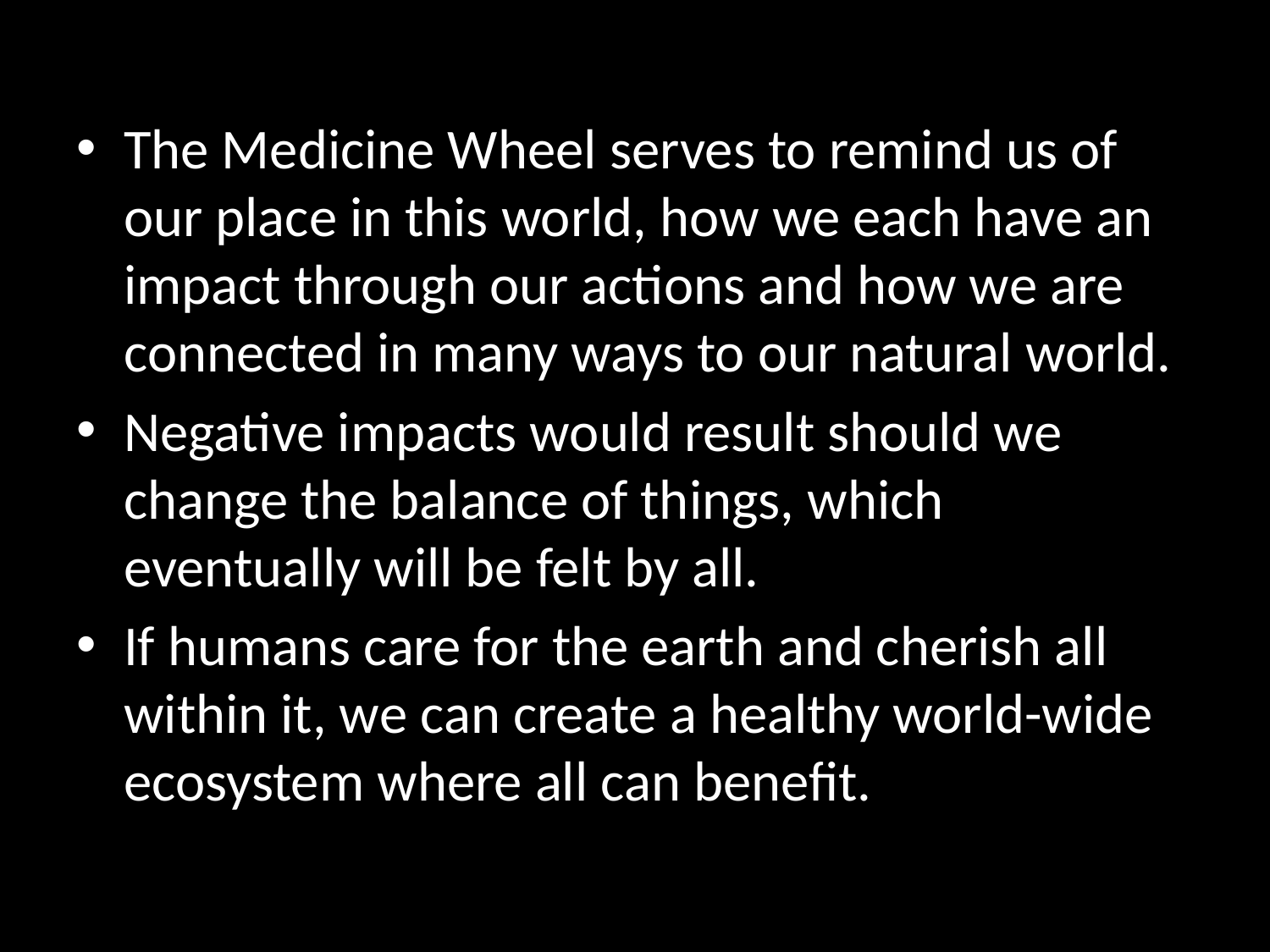

The Medicine Wheel serves to remind us of our place in this world, how we each have an impact through our actions and how we are connected in many ways to our natural world.
Negative impacts would result should we change the balance of things, which eventually will be felt by all.
If humans care for the earth and cherish all within it, we can create a healthy world-wide ecosystem where all can benefit.